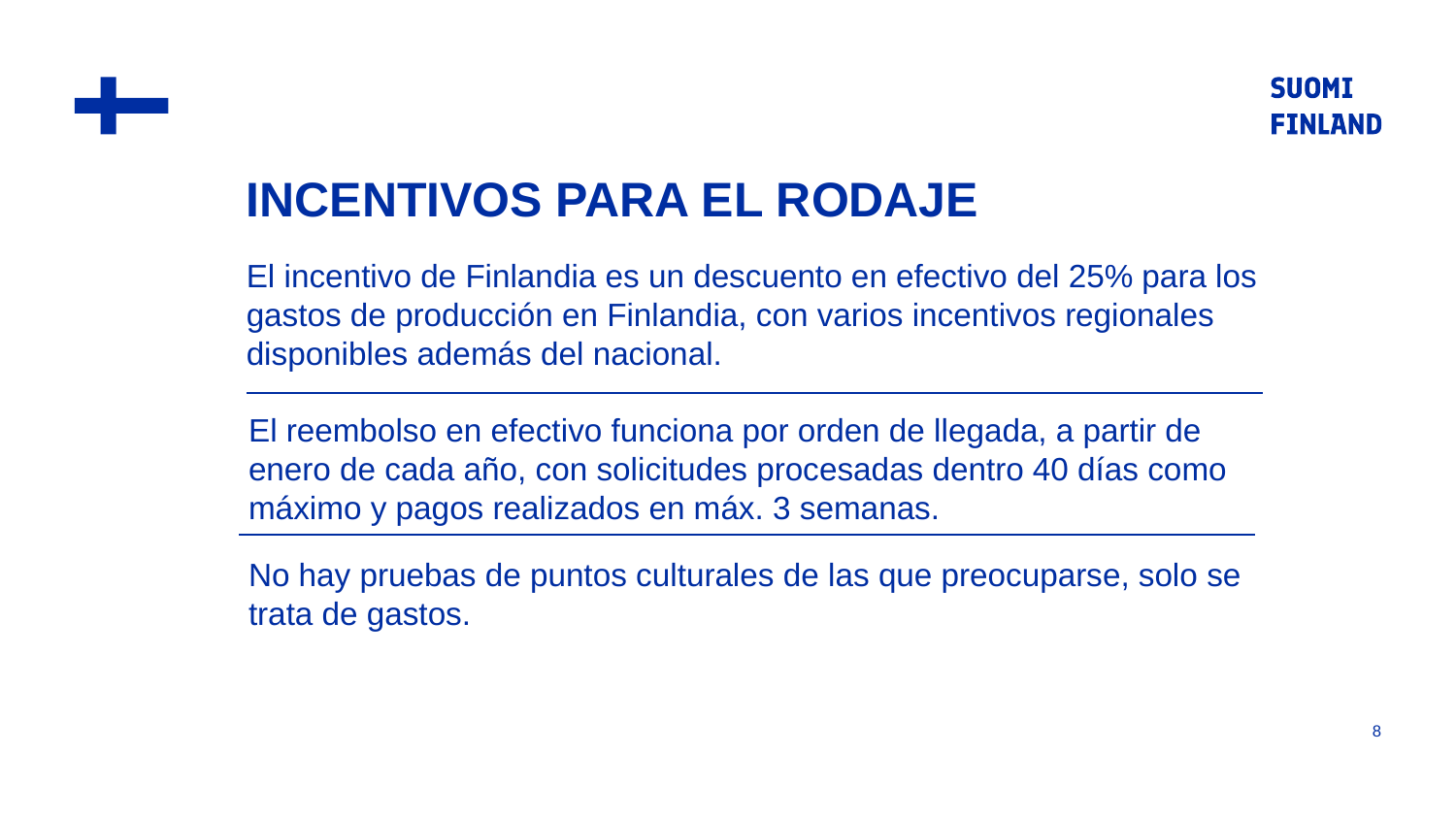

INCENTIVOS PARA EL RODAJE
WHY NOT
         GIVE IT A SHOT?
El incentivo de Finlandia es un descuento en efectivo del 25% para los gastos de producción en Finlandia, con varios incentivos regionales disponibles además del nacional.

El reembolso en efectivo funciona por orden de llegada, a partir de enero de cada año, con solicitudes procesadas dentro 40 días como máximo y pagos realizados en máx. 3 semanas.

No hay pruebas de puntos culturales de las que preocuparse, solo se trata de gastos.
8